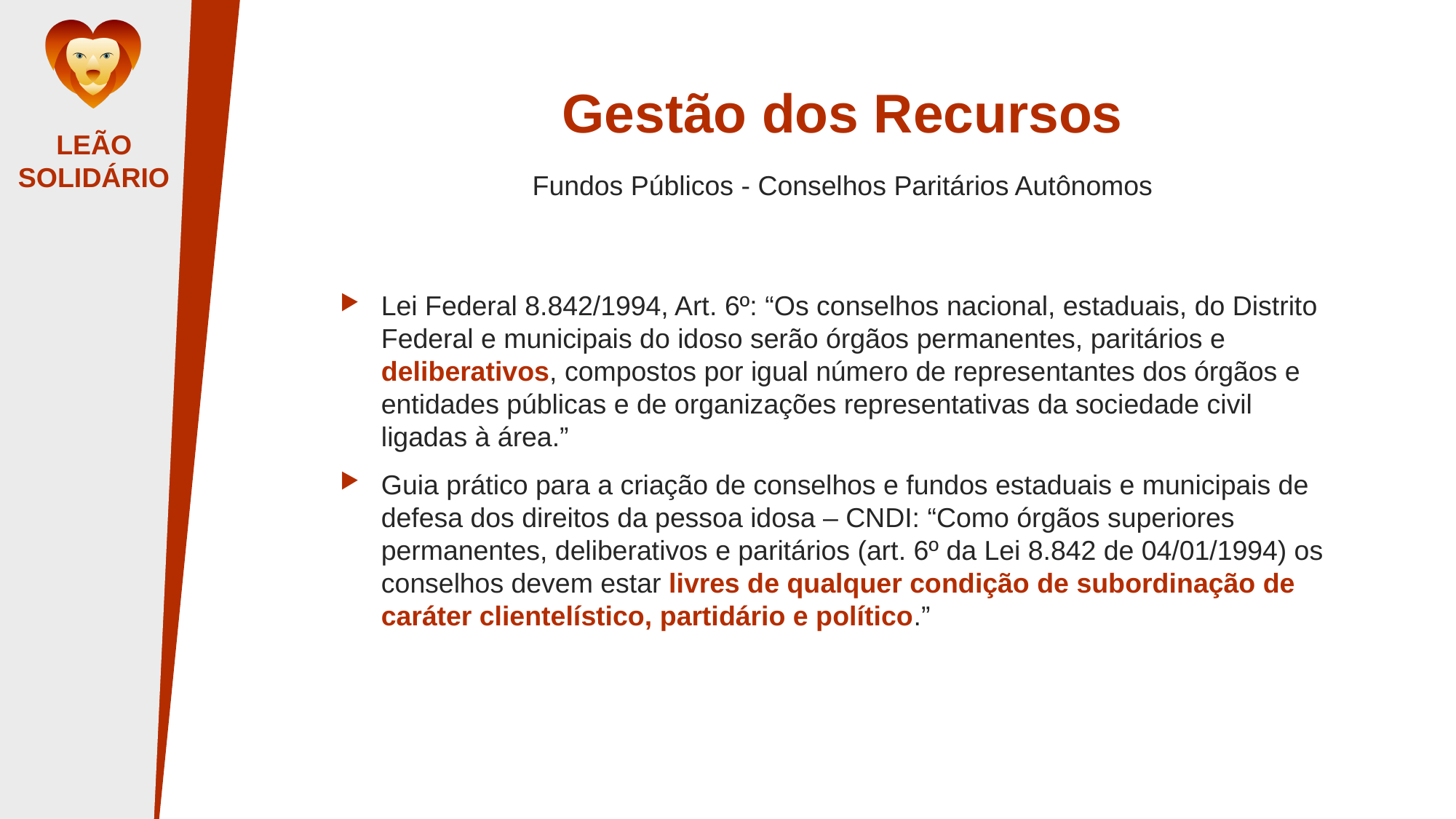

# Gestão dos Recursos
Fundos Públicos - Conselhos Paritários Autônomos
Lei Federal 8.842/1994, Art. 6º: “Os conselhos nacional, estaduais, do Distrito Federal e municipais do idoso serão órgãos permanentes, paritários e deliberativos, compostos por igual número de representantes dos órgãos e entidades públicas e de organizações representativas da sociedade civil ligadas à área.”
Guia prático para a criação de conselhos e fundos estaduais e municipais de defesa dos direitos da pessoa idosa – CNDI: “Como órgãos superiores permanentes, deliberativos e paritários (art. 6º da Lei 8.842 de 04/01/1994) os conselhos devem estar livres de qualquer condição de subordinação de caráter clientelístico, partidário e político.”